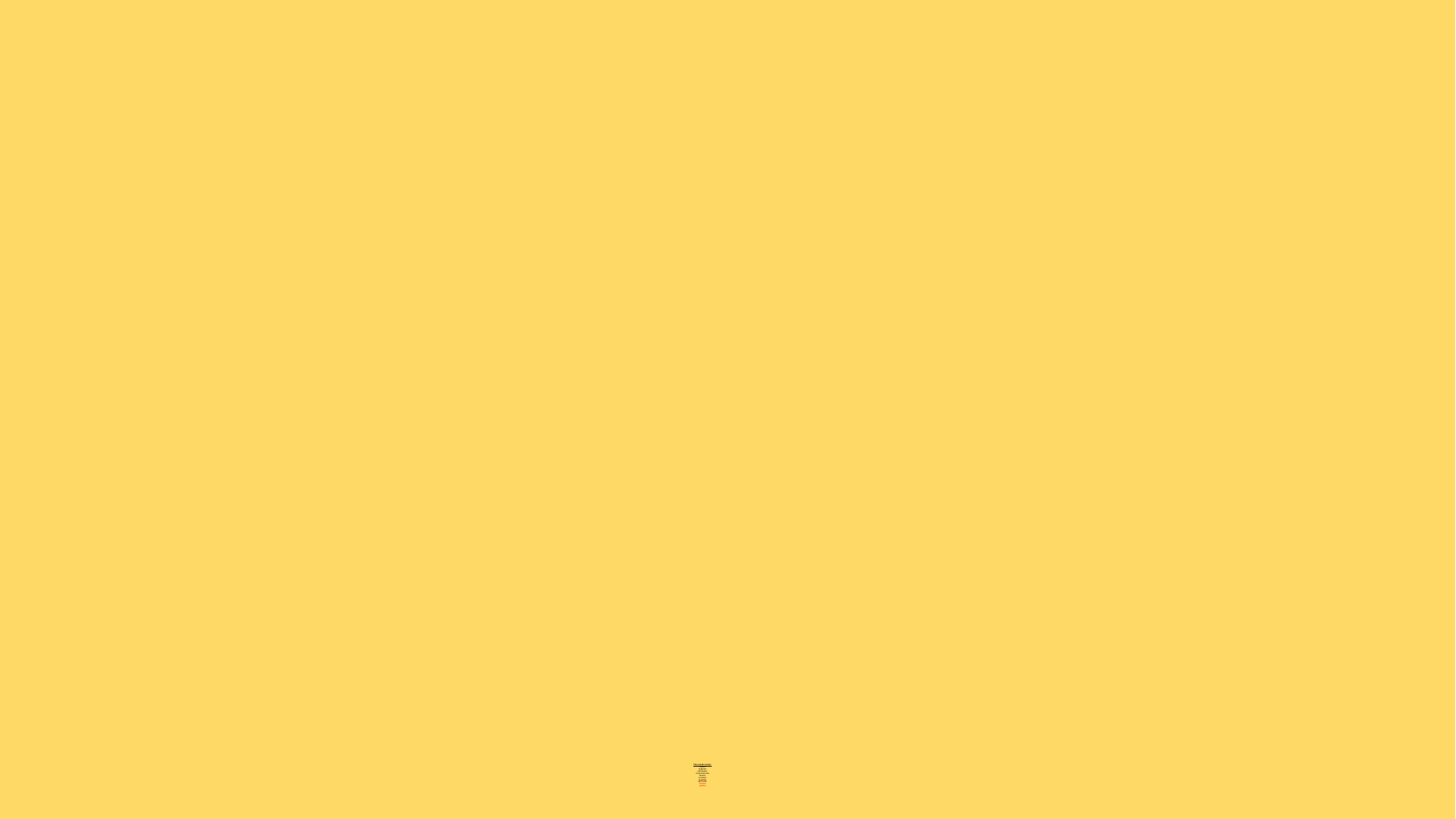

# This weeks words: station magician information comprehension tension invention musician electrician mention position